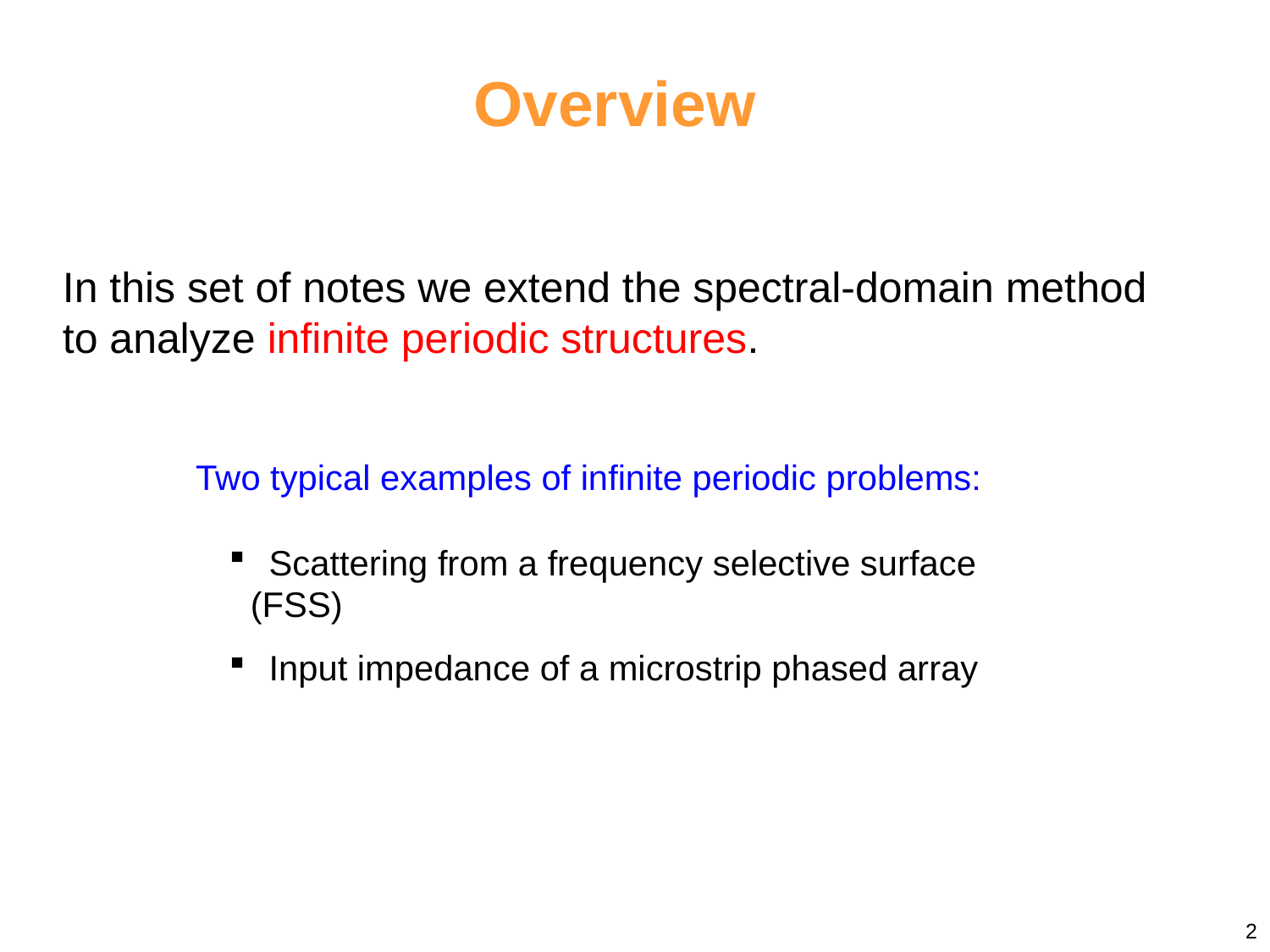

Overview
In this set of notes we extend the spectral-domain method to analyze infinite periodic structures.
Two typical examples of infinite periodic problems:

 Scattering from a frequency selective surface (FSS)
 Input impedance of a microstrip phased array

2